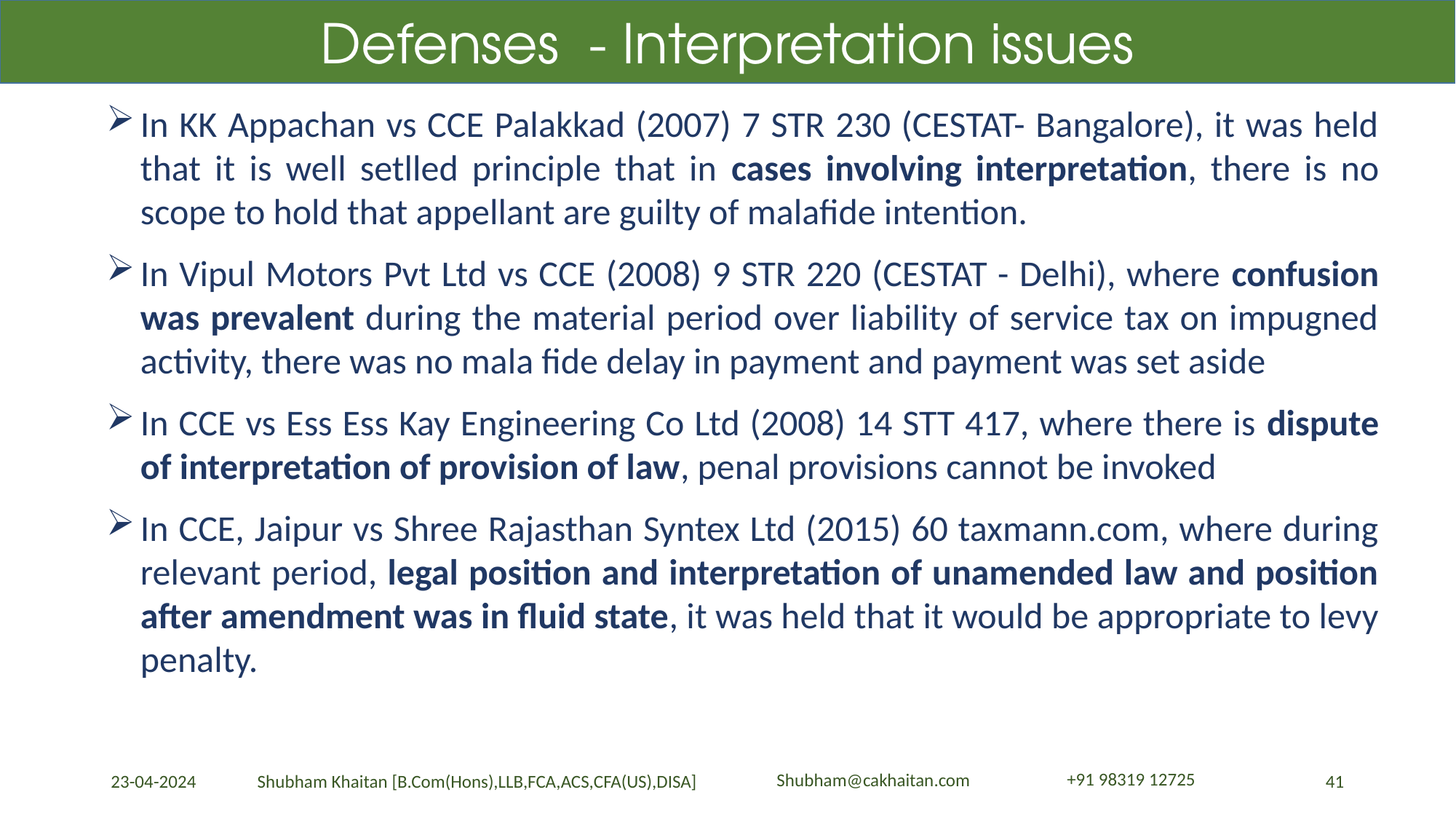

Defenses  - Interpretation issues
In KK Appachan vs CCE Palakkad (2007) 7 STR 230 (CESTAT- Bangalore), it was held that it is well setlled principle that in cases involving interpretation, there is no scope to hold that appellant are guilty of malafide intention.
In Vipul Motors Pvt Ltd vs CCE (2008) 9 STR 220 (CESTAT - Delhi), where confusion was prevalent during the material period over liability of service tax on impugned activity, there was no mala fide delay in payment and payment was set aside
In CCE vs Ess Ess Kay Engineering Co Ltd (2008) 14 STT 417, where there is dispute of interpretation of provision of law, penal provisions cannot be invoked
In CCE, Jaipur vs Shree Rajasthan Syntex Ltd (2015) 60 taxmann.com, where during relevant period, legal position and interpretation of unamended law and position after amendment was in fluid state, it was held that it would be appropriate to levy penalty.

23-04-2024
41
Shubham Khaitan [B.Com(Hons),LLB,FCA,ACS,CFA(US),DISA]
+91 98319 12725
Shubham@cakhaitan.com